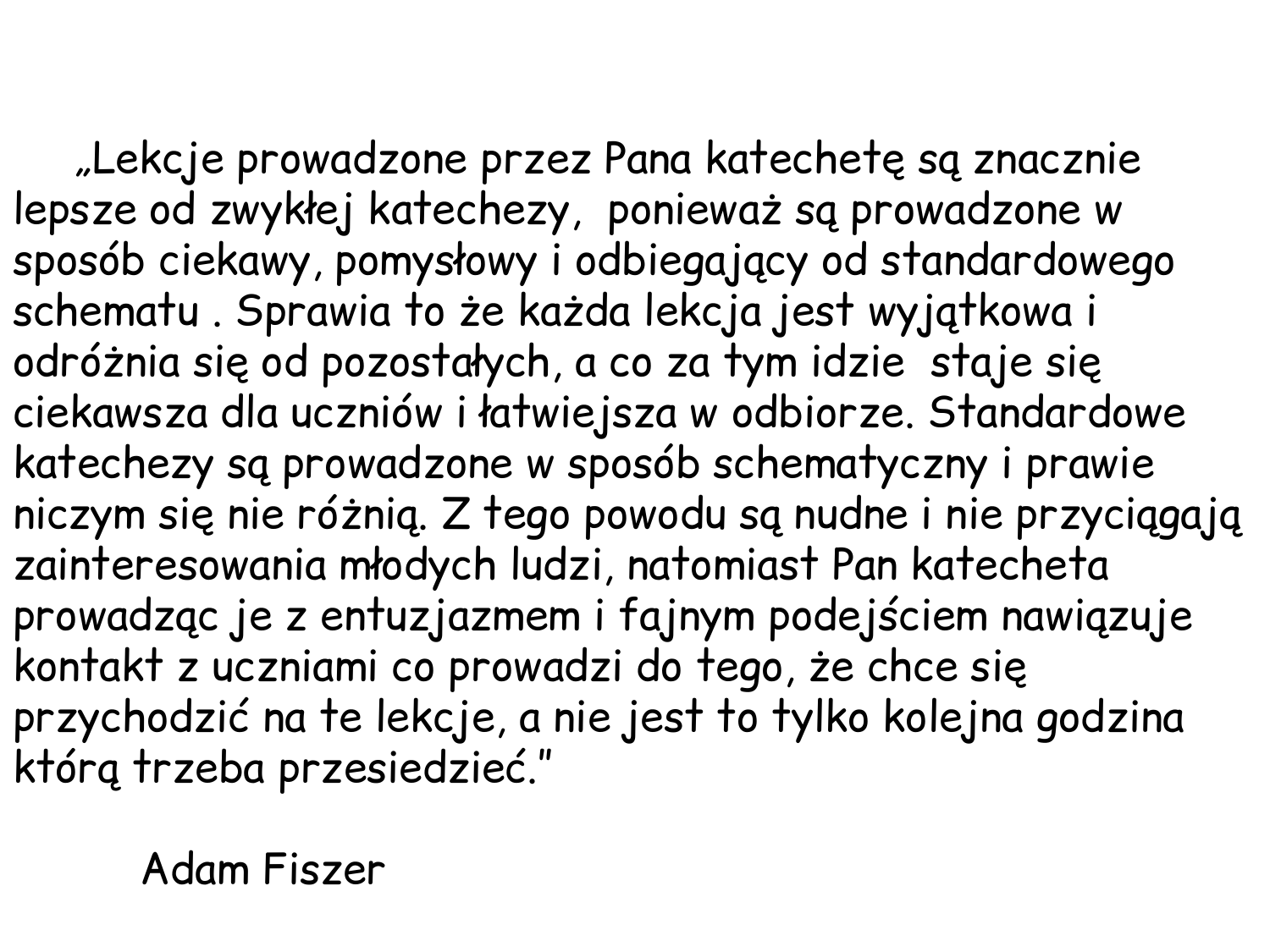

„Lekcje prowadzone przez Pana katechetę są znacznie lepsze od zwykłej katechezy,  ponieważ są prowadzone w sposób ciekawy, pomysłowy i odbiegający od standardowego schematu . Sprawia to że każda lekcja jest wyjątkowa i odróżnia się od pozostałych, a co za tym idzie  staje się ciekawsza dla uczniów i łatwiejsza w odbiorze. Standardowe katechezy są prowadzone w sposób schematyczny i prawie niczym się nie różnią. Z tego powodu są nudne i nie przyciągają zainteresowania młodych ludzi, natomiast Pan katecheta prowadząc je z entuzjazmem i fajnym podejściem nawiązuje kontakt z uczniami co prowadzi do tego, że chce się przychodzić na te lekcje, a nie jest to tylko kolejna godzina którą trzeba przesiedzieć.”
										Adam Fiszer